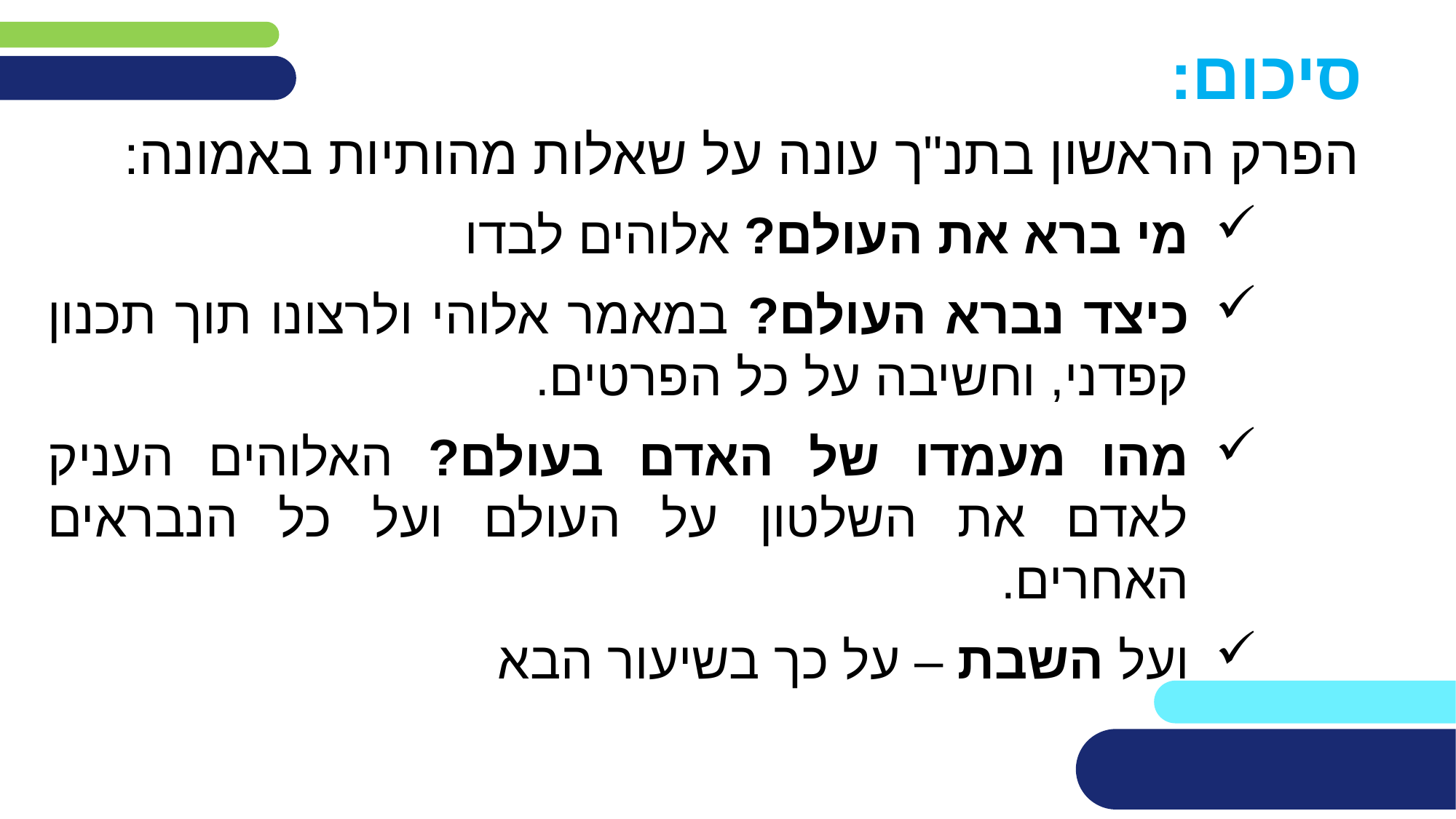

# סיכום:
הפרק הראשון בתנ"ך עונה על שאלות מהותיות באמונה:
מי ברא את העולם? אלוהים לבדו
כיצד נברא העולם? במאמר אלוהי ולרצונו תוך תכנון קפדני, וחשיבה על כל הפרטים.
מהו מעמדו של האדם בעולם? האלוהים העניק לאדם את השלטון על העולם ועל כל הנבראים האחרים.
ועל השבת – על כך בשיעור הבא